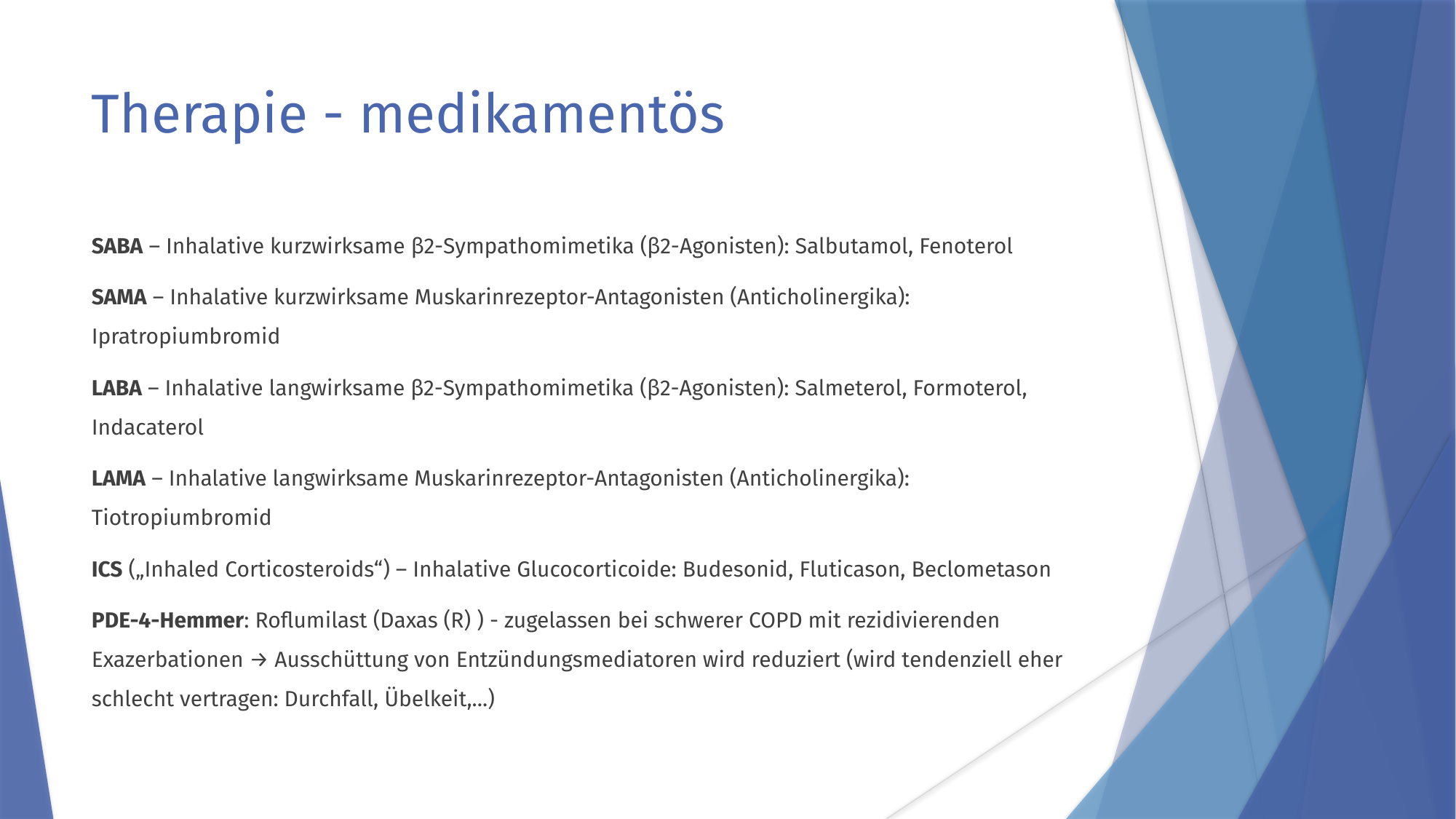

Therapie - medikamentös
SABA – Inhalative kurzwirksame β2-Sympathomimetika (β2-Agonisten): Salbutamol, Fenoterol
SAMA – Inhalative kurzwirksame Muskarinrezeptor-Antagonisten (Anticholinergika): Ipratropiumbromid
LABA – Inhalative langwirksame β2-Sympathomimetika (β2-Agonisten): Salmeterol, Formoterol, Indacaterol
LAMA – Inhalative langwirksame Muskarinrezeptor-Antagonisten (Anticholinergika): Tiotropiumbromid
ICS („Inhaled Corticosteroids“) – Inhalative Glucocorticoide: Budesonid, Fluticason, Beclometason
PDE-4-Hemmer: Roflumilast (Daxas (R) ) - zugelassen bei schwerer COPD mit rezidivierenden Exazerbationen → Ausschüttung von Entzündungsmediatoren wird reduziert (wird tendenziell eher schlecht vertragen: Durchfall, Übelkeit,...)